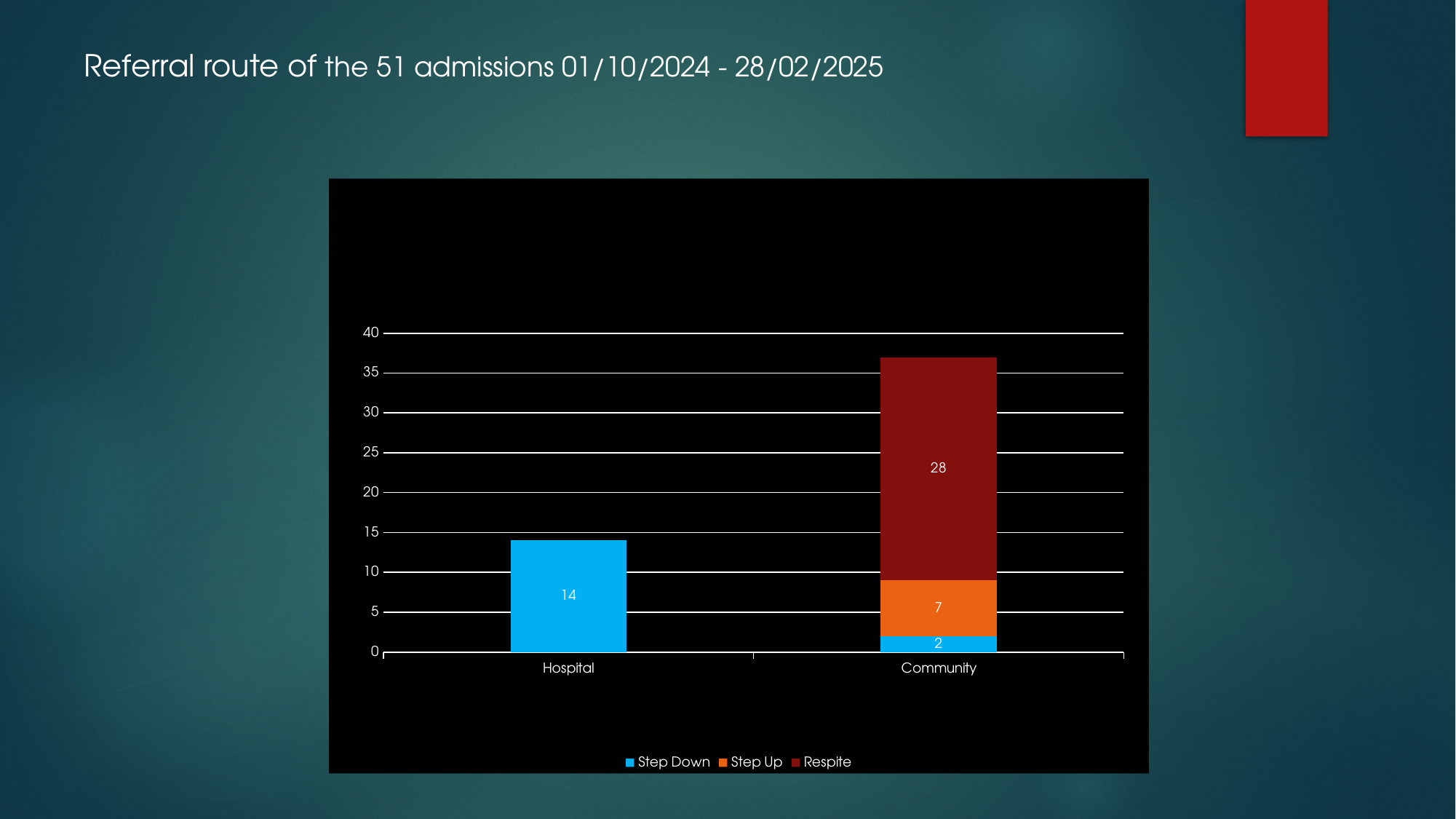

Referral route of the 51 admissions 01/10/2024 - 28/02/2025

### Chart

| Category | Step Down | Step Up | Respite |
|---|---|---|---|
| Hospital | 14.0 | None | None |
| Community | 2.0 | 7.0 | 28.0 |